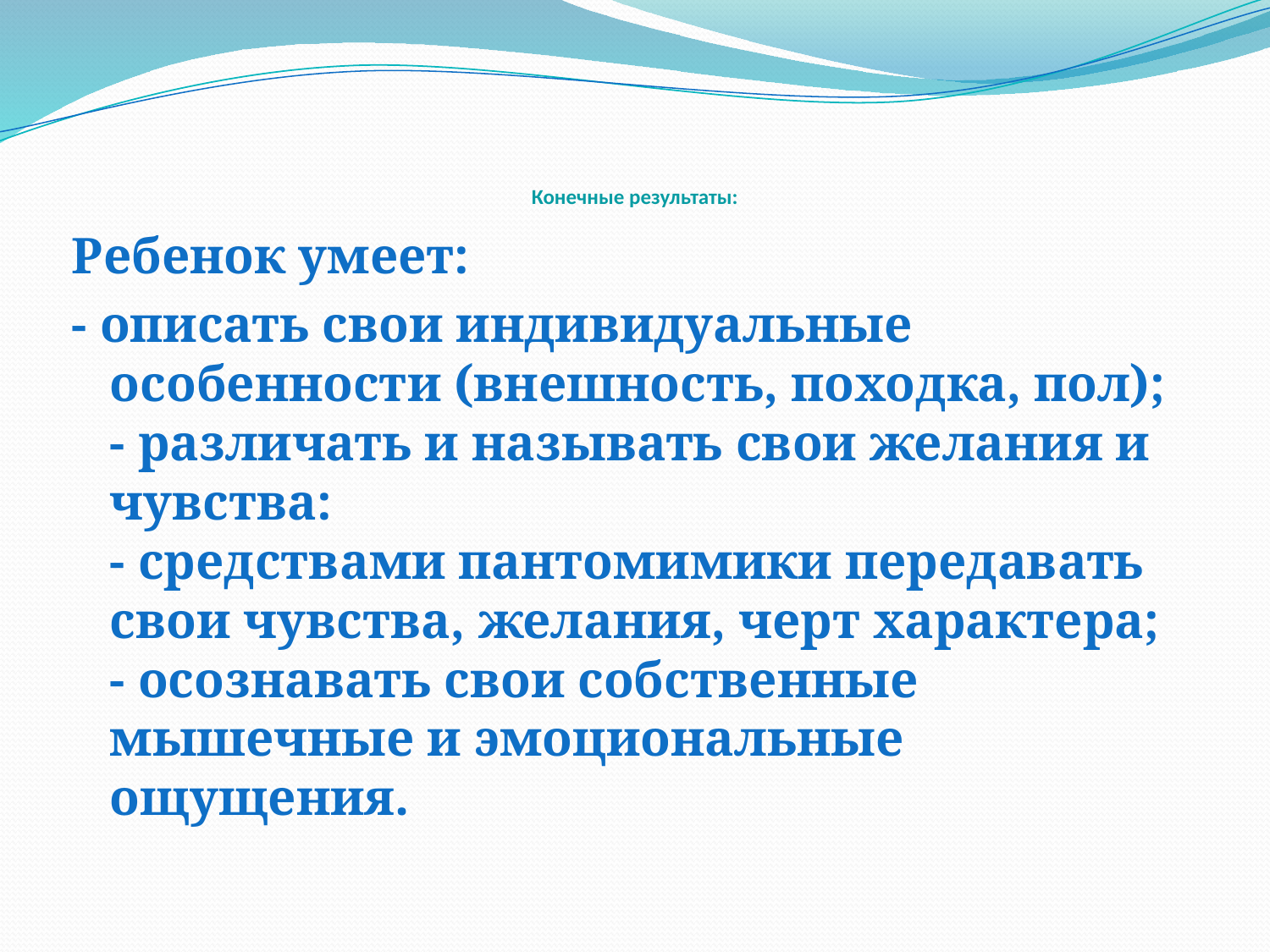

# Конечные результаты:
Ребенок умеет:
- описать свои индивидуальные особенности (внешность, походка, пол);
- различать и называть свои желания и чувства:
- средствами пантомимики передавать свои чувства, желания, черт характера;
- осознавать свои собственные мышечные и эмоциональные ощущения.